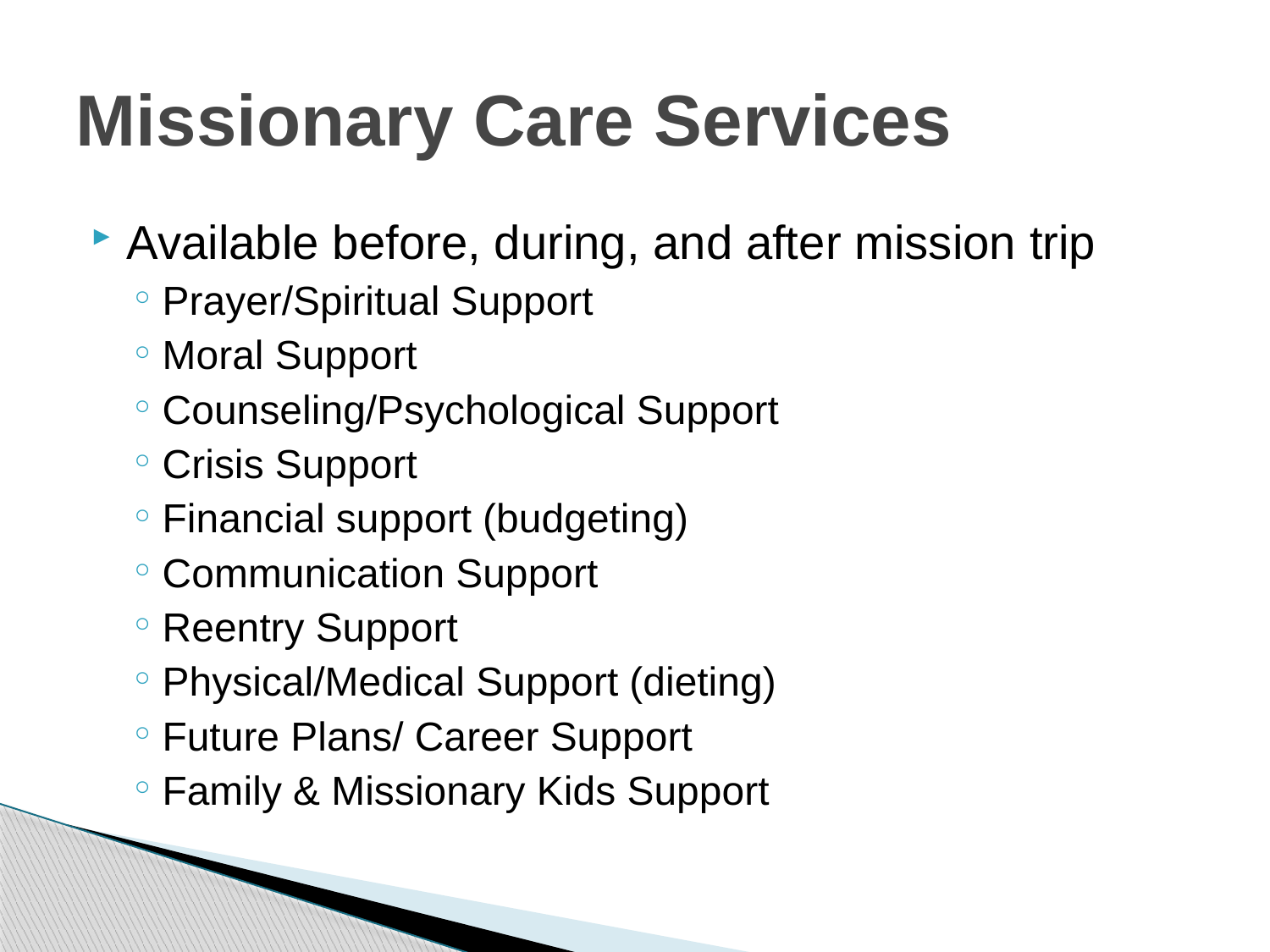

# Missionary Care Services
Available before, during, and after mission trip
Prayer/Spiritual Support
Moral Support
Counseling/Psychological Support
Crisis Support
Financial support (budgeting)
Communication Support
Reentry Support
Physical/Medical Support (dieting)
Future Plans/ Career Support
Family & Missionary Kids Support